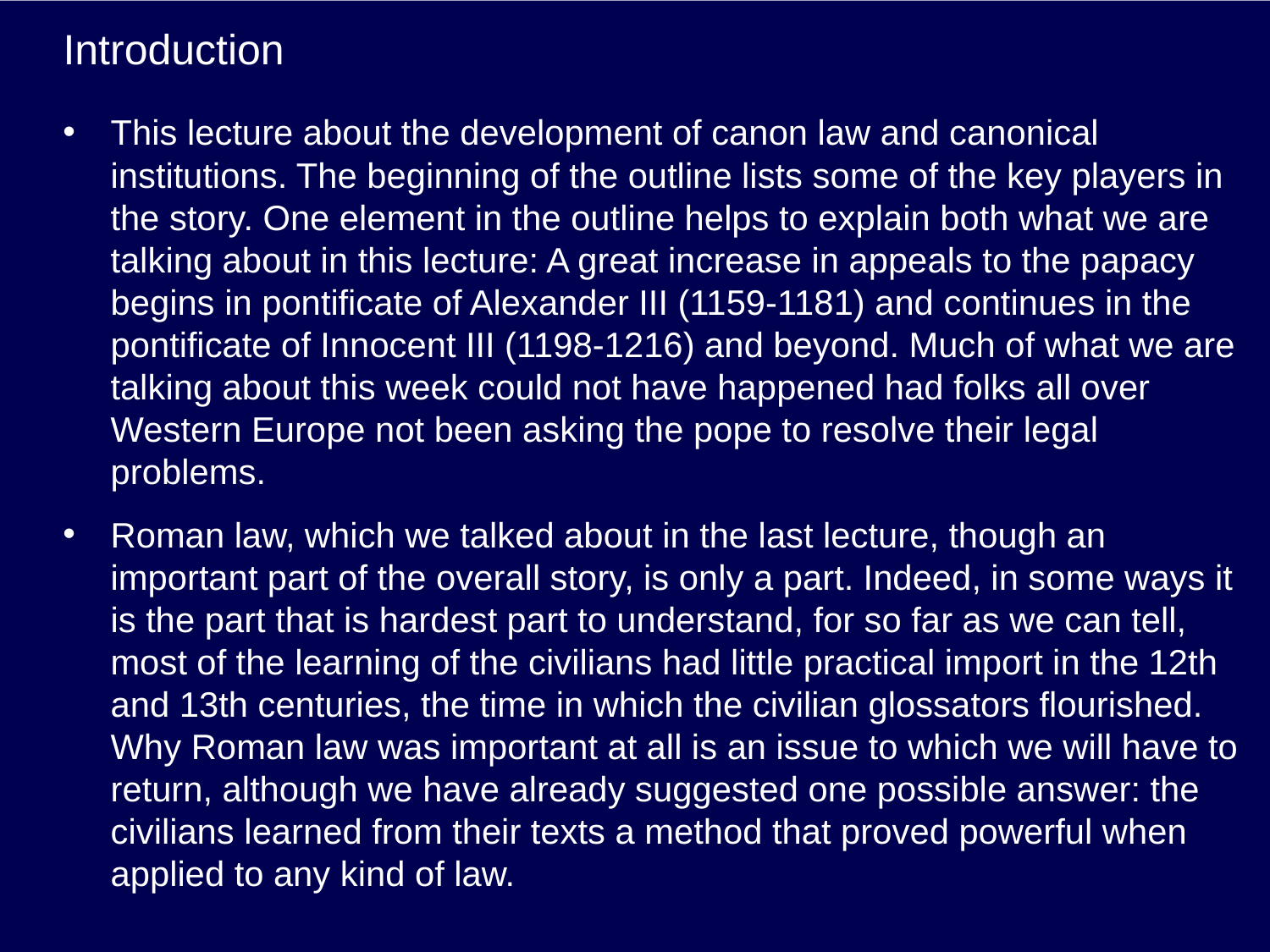

# Introduction
This lecture about the development of canon law and canonical institutions. The beginning of the outline lists some of the key players in the story. One element in the outline helps to explain both what we are talking about in this lecture: A great increase in appeals to the papacy begins in pontificate of Alexander III (1159-1181) and continues in the pontificate of Innocent III (1198-1216) and beyond. Much of what we are talking about this week could not have happened had folks all over Western Europe not been asking the pope to resolve their legal problems.

Roman law, which we talked about in the last lecture, though an important part of the overall story, is only a part. Indeed, in some ways it is the part that is hardest part to understand, for so far as we can tell, most of the learning of the civilians had little practical import in the 12th and 13th centuries, the time in which the civilian glossators flourished. Why Roman law was important at all is an issue to which we will have to return, although we have already suggested one possible answer: the civilians learned from their texts a method that proved powerful when applied to any kind of law.